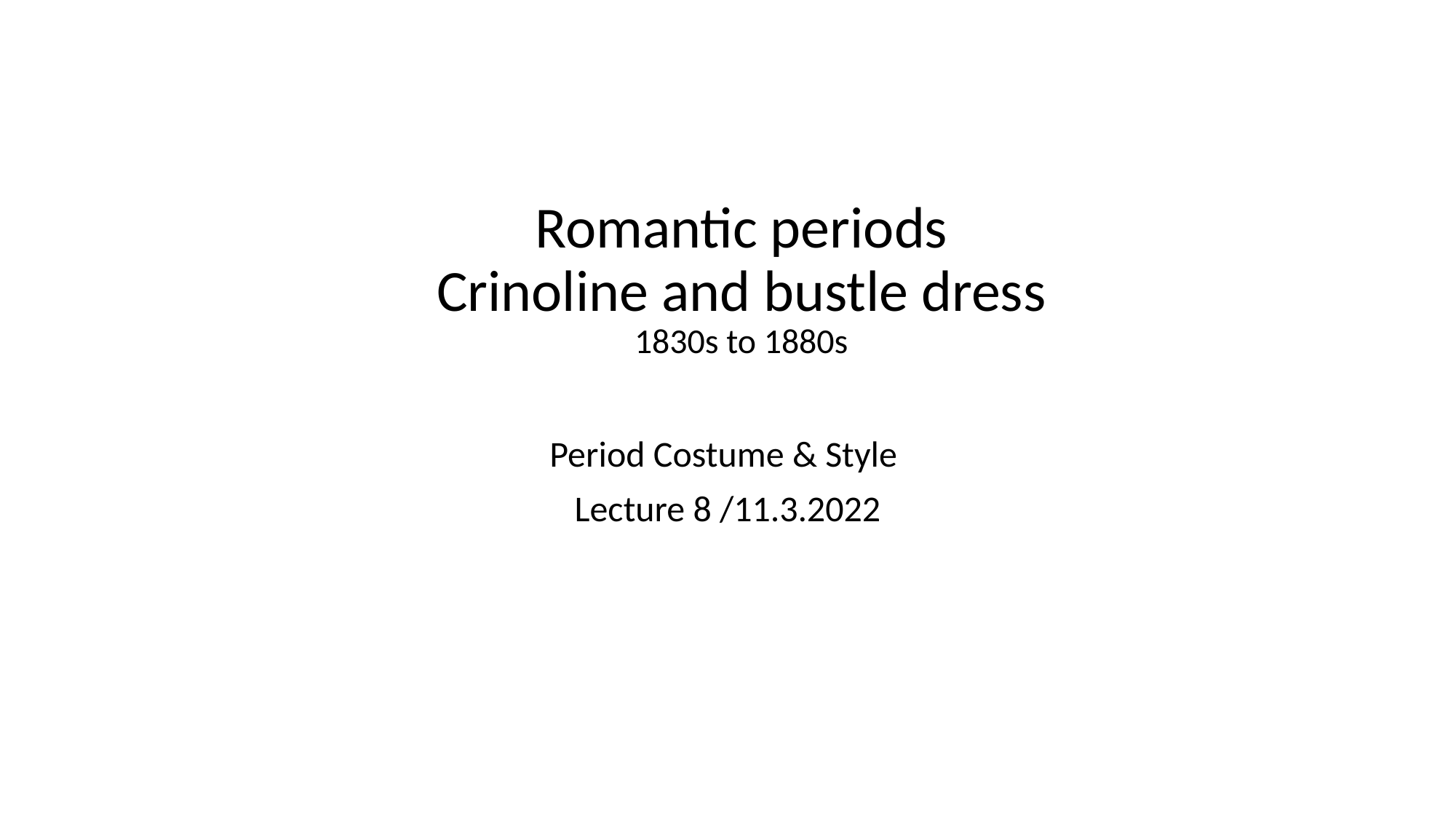

# Romantic periods Crinoline and bustle dress 1830s to 1880s
Period Costume & Style
Lecture 8 /11.3.2022